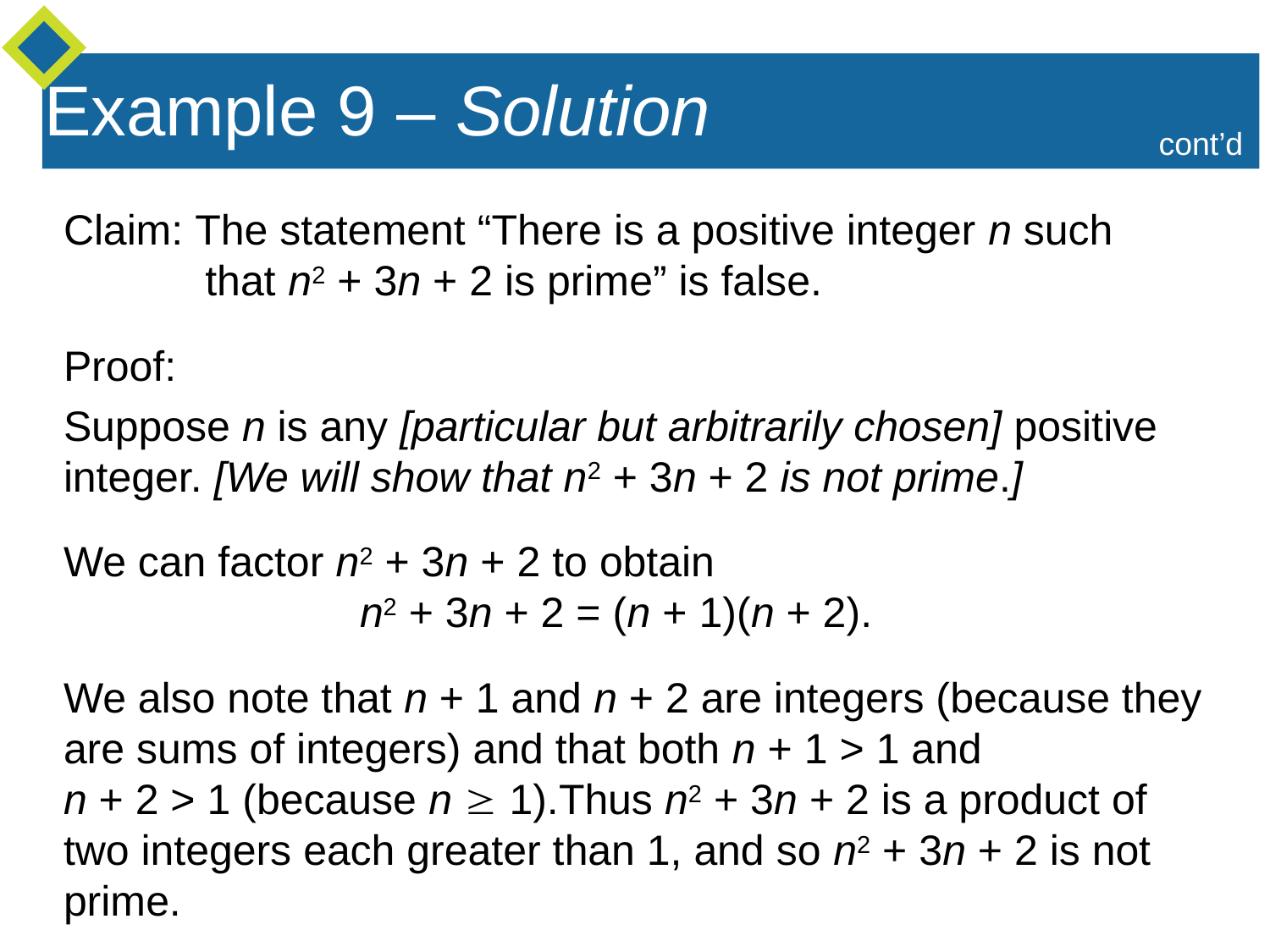

Example 9 – Solution
cont’d
Claim: The statement “There is a positive integer n such
            that n2 + 3n + 2 is prime” is false.

Proof:
Suppose n is any [particular but arbitrarily chosen] positive integer. [We will show that n2 + 3n + 2 is not prime.]

We can factor n2 + 3n + 2 to obtain
                         n2 + 3n + 2 = (n + 1)(n + 2).

We also note that n + 1 and n + 2 are integers (because they are sums of integers) and that both n + 1 > 1 and
n + 2 > 1 (because n ≥ 1).Thus n2 + 3n + 2 is a product of two integers each greater than 1, and so n2 + 3n + 2 is not prime.